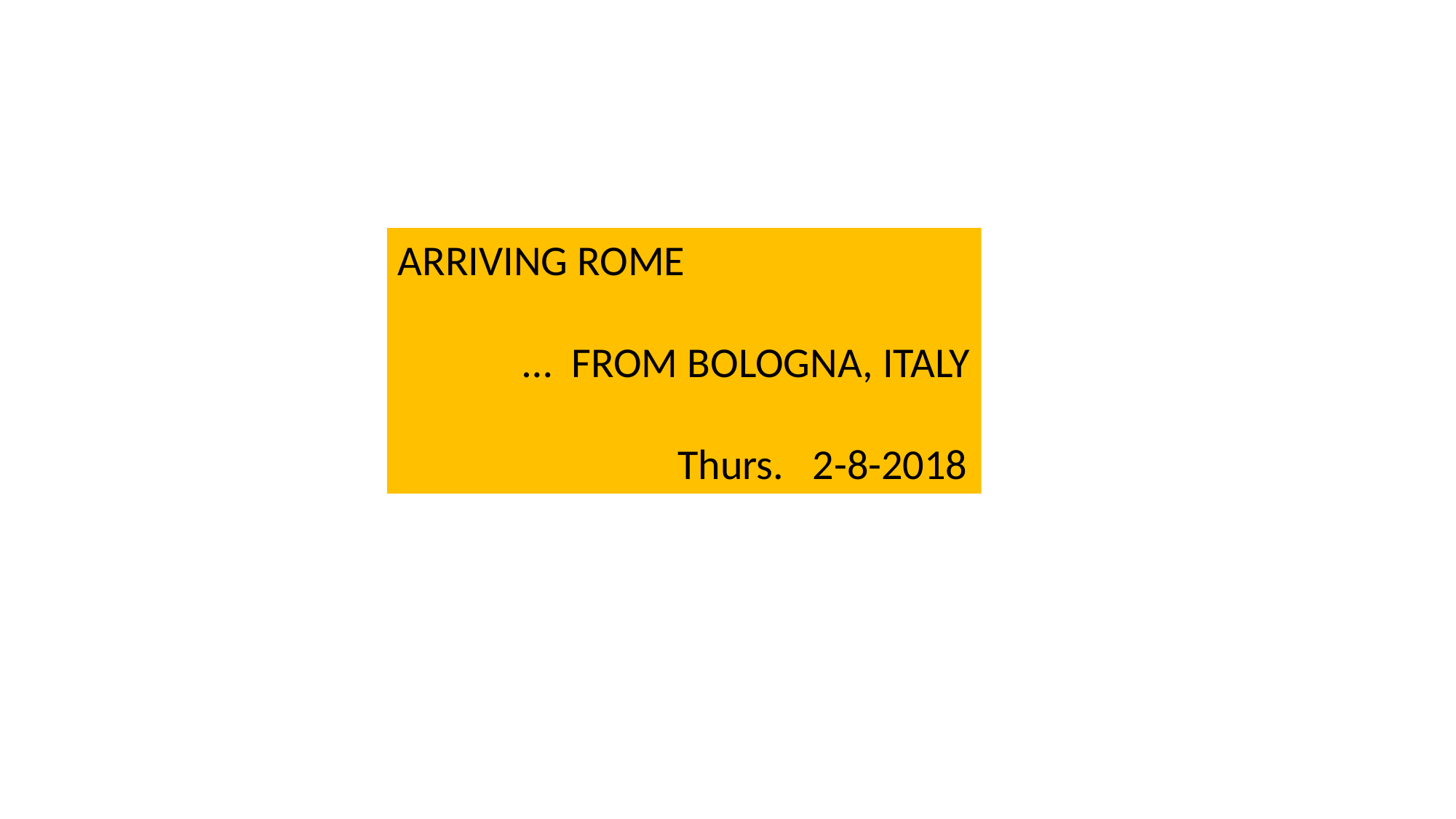

ARRIVING ROME

             …  FROM BOLOGNA, ITALY

                             Thurs.   2-8-2018